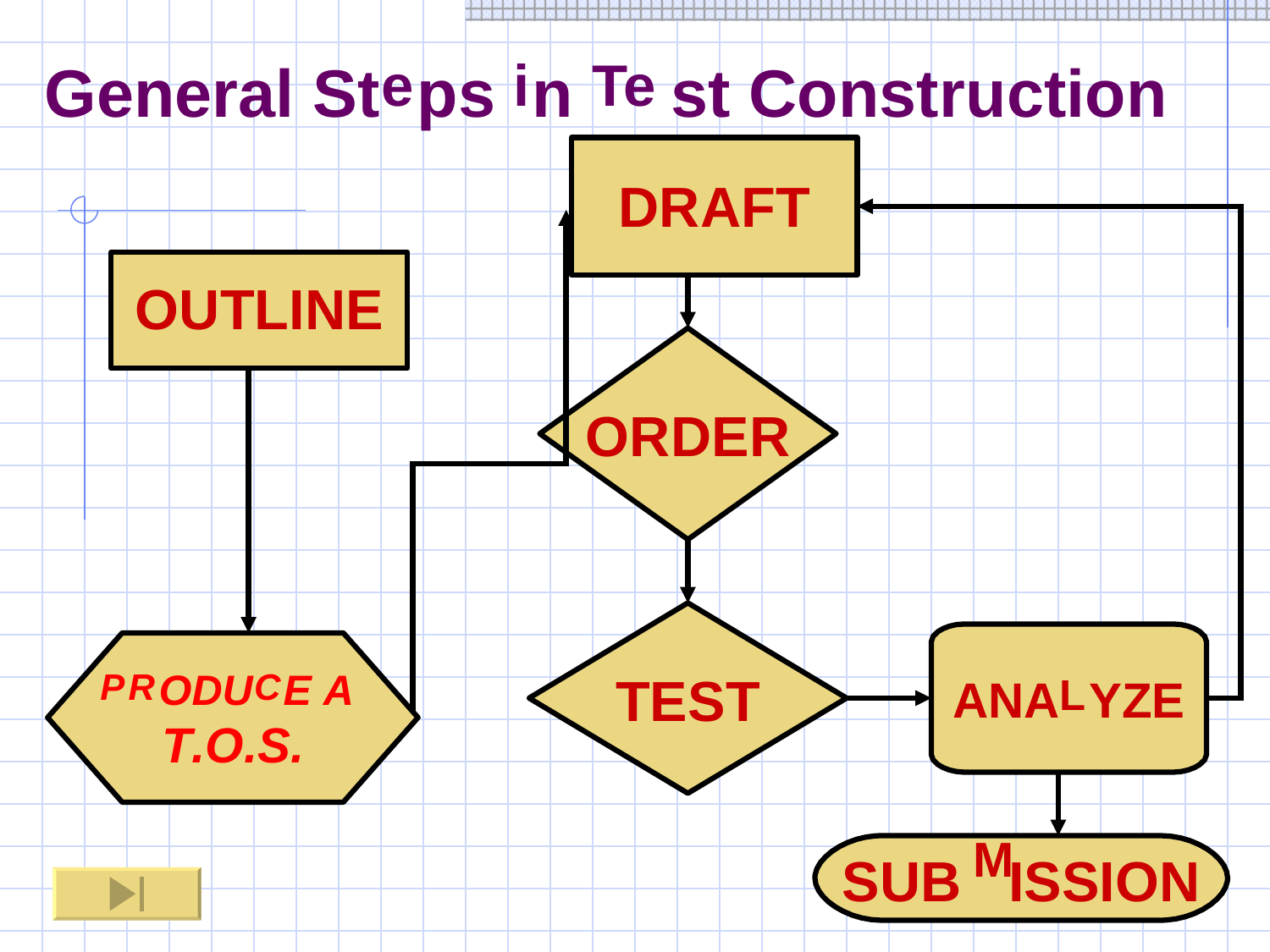

General
St
ps
n
st
Construction

e

i

Te

DRAFT

OUTLINE

ORDER

ODU
E A
TEST
ANA
YZE

P
R

C

L

T.O.S.

M

SUB
ISSION